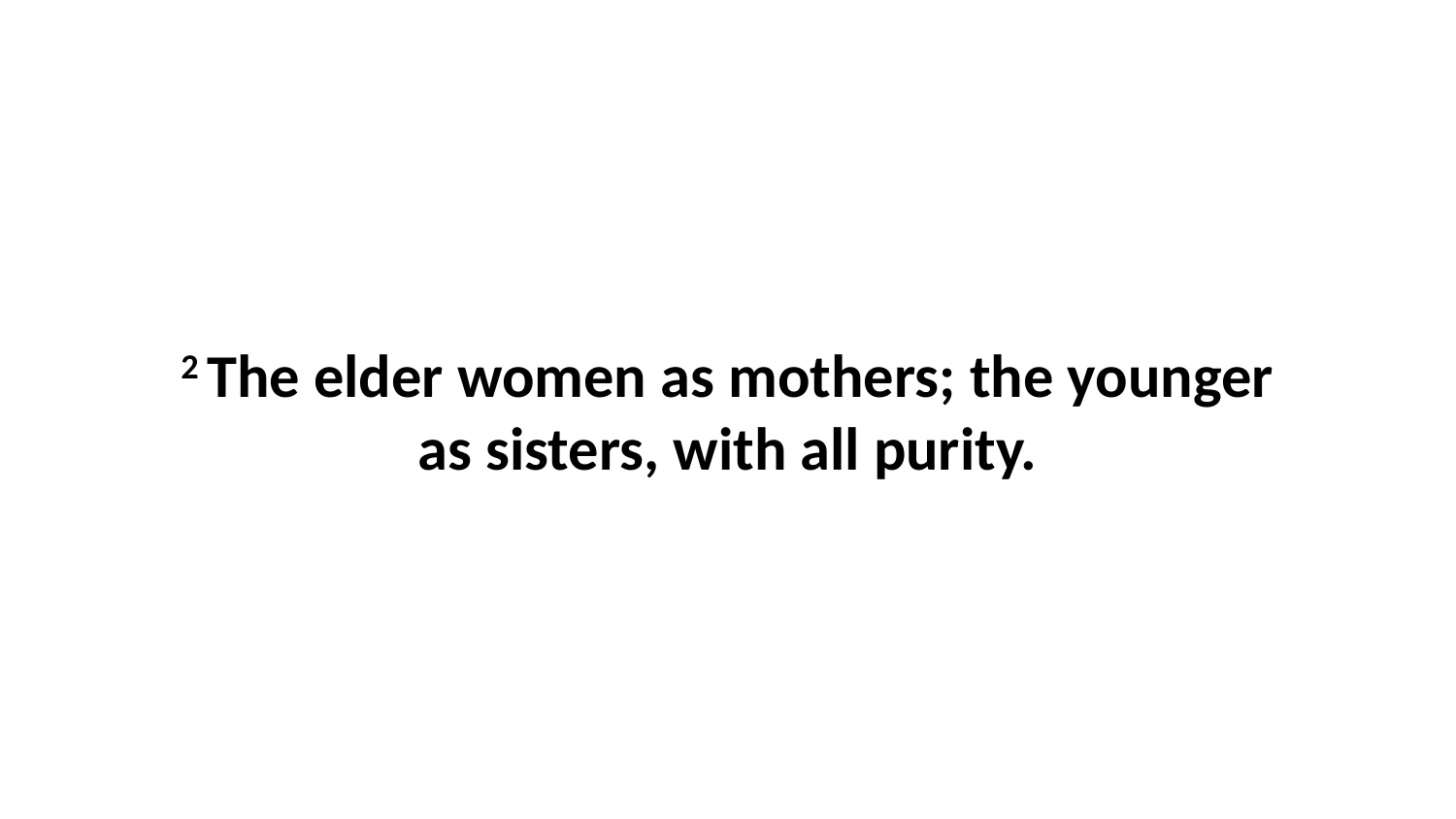

2 The elder women as mothers; the younger as sisters, with all purity.